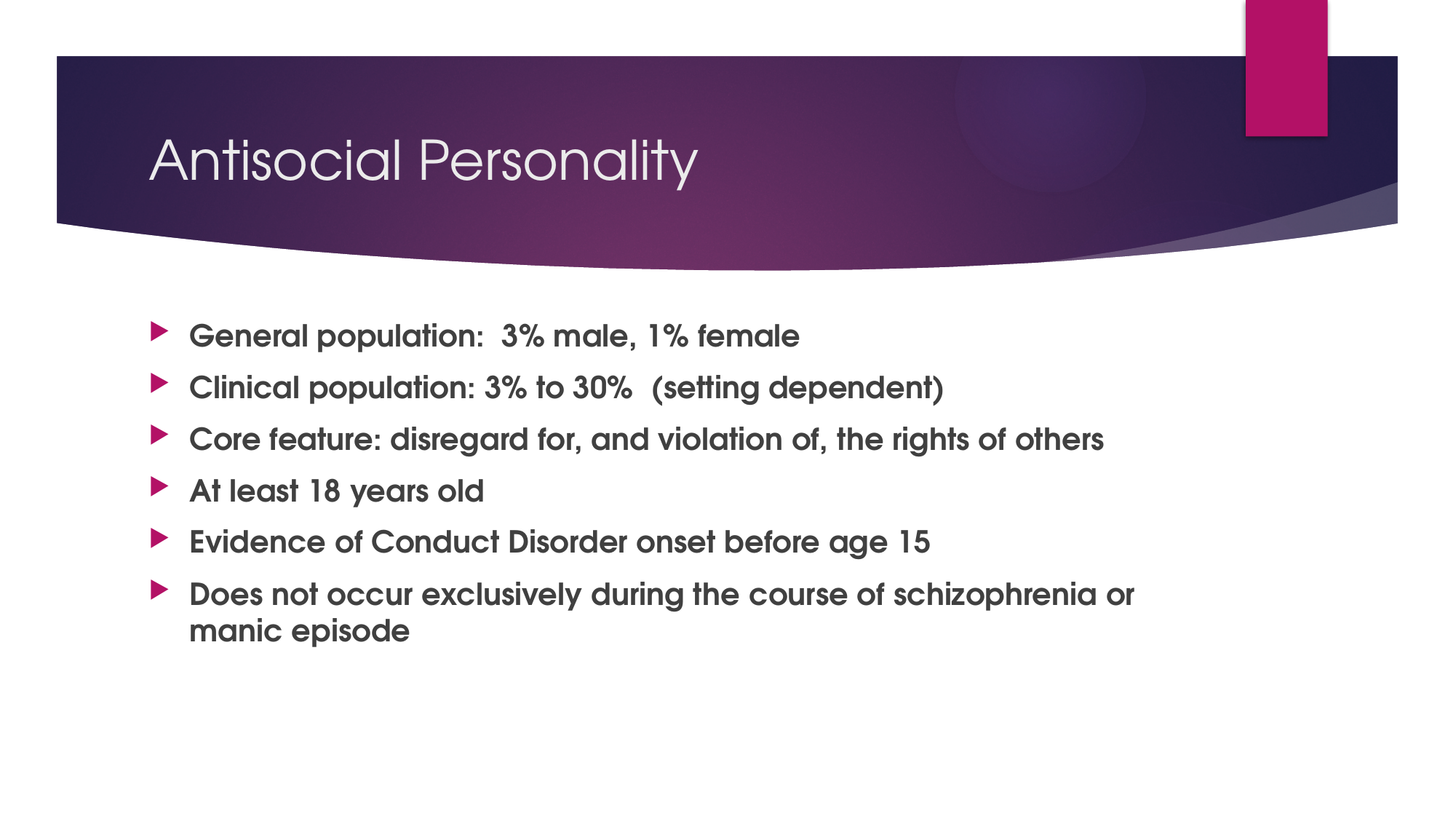

# Antisocial Personality
General population:  3% male, 1% female
Clinical population: 3% to 30%  (setting dependent)
Core feature: disregard for, and violation of, the rights of others
At least 18 years old
Evidence of Conduct Disorder onset before age 15
Does not occur exclusively during the course of schizophrenia or manic episode